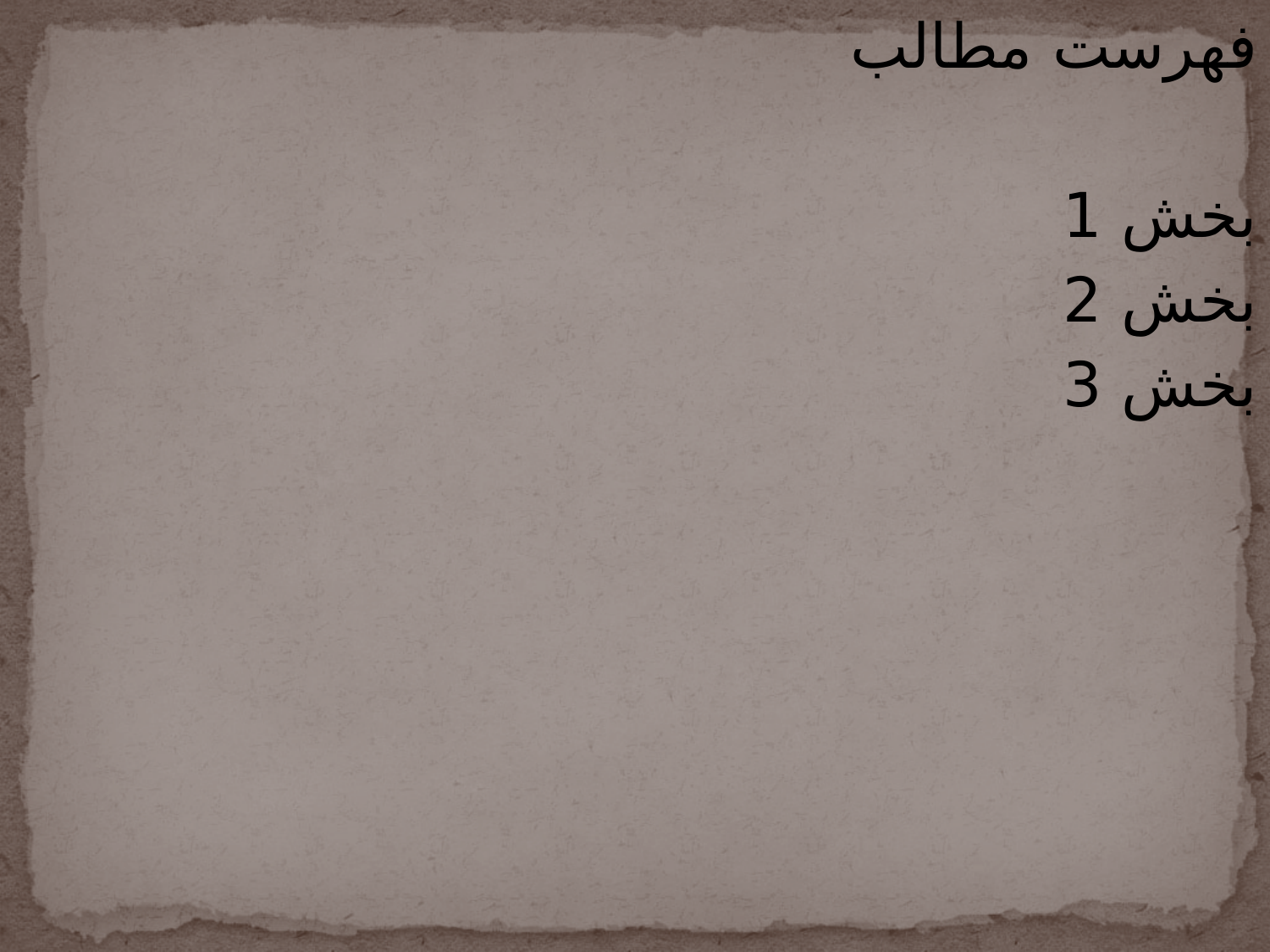

فهرست مطالب

بخش 1
بخش 2
بخش 3